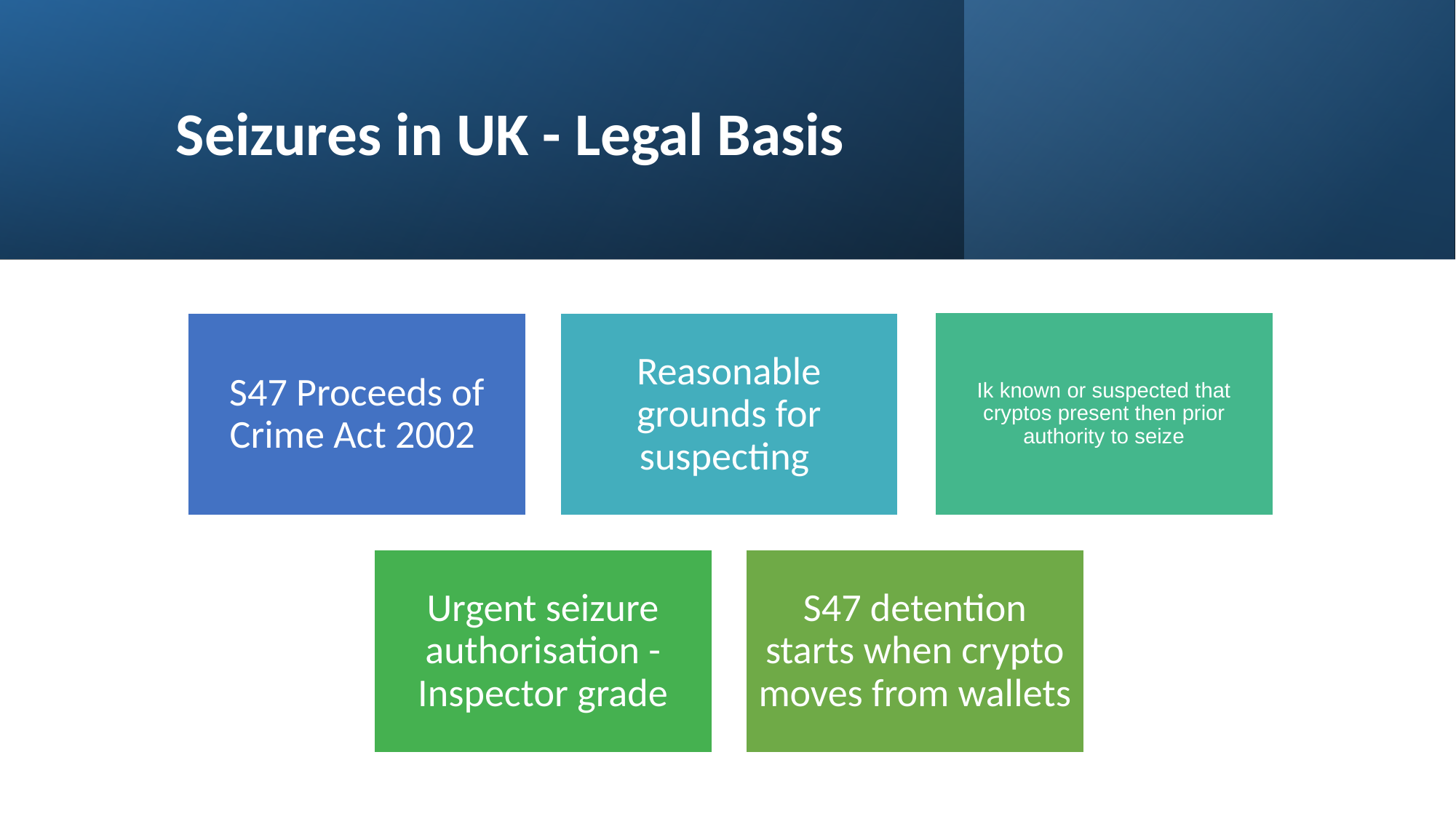

# Seizures in UK - Legal Basis

Ik known or suspected that cryptos present then prior authority to seize

S47 Proceeds of Crime Act 2002

Reasonable grounds for suspecting

Urgent seizure authorisation - Inspector grade

S47 detention starts when crypto moves from wallets